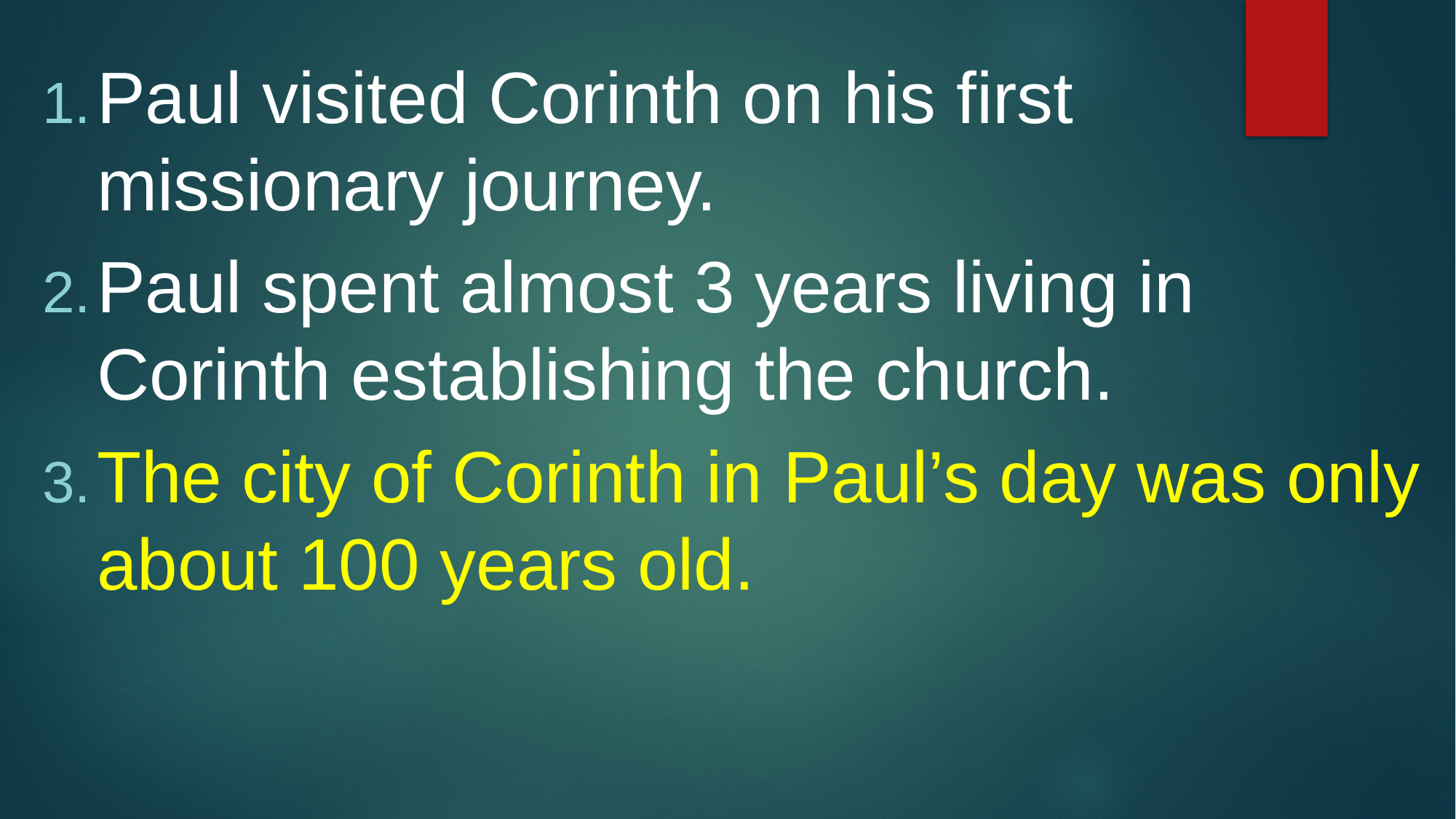

Paul visited Corinth on his first missionary journey.
Paul spent almost 3 years living in Corinth establishing the church.
The city of Corinth in Paul’s day was only about 100 years old.